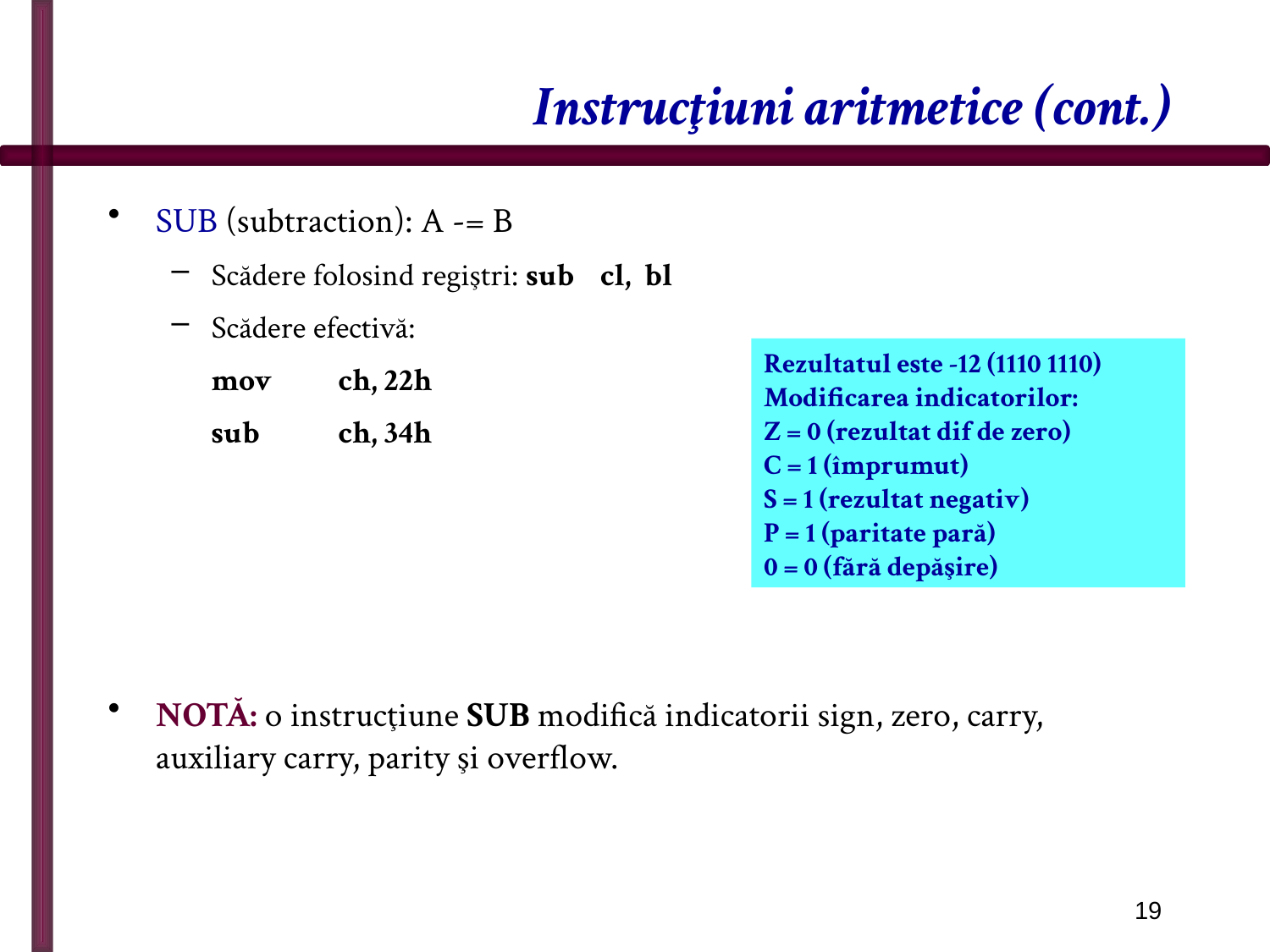

# Instrucţiuni aritmetice (cont.)
SUB (subtraction): A -= B
Scădere folosind regiştri: sub    cl,  bl
Scădere efectivă:
	mov	ch, 22h
	sub	ch, 34h

NOTĂ: o instrucţiune SUB modifică indicatorii sign, zero, carry, auxiliary carry, parity şi overflow.
Rezultatul este -12 (1110 1110)
Modificarea indicatorilor:
Z = 0 (rezultat dif de zero)
C = 1 (împrumut)
S = 1 (rezultat negativ)
P = 1 (paritate pară)
0 = 0 (fără depăşire)
19